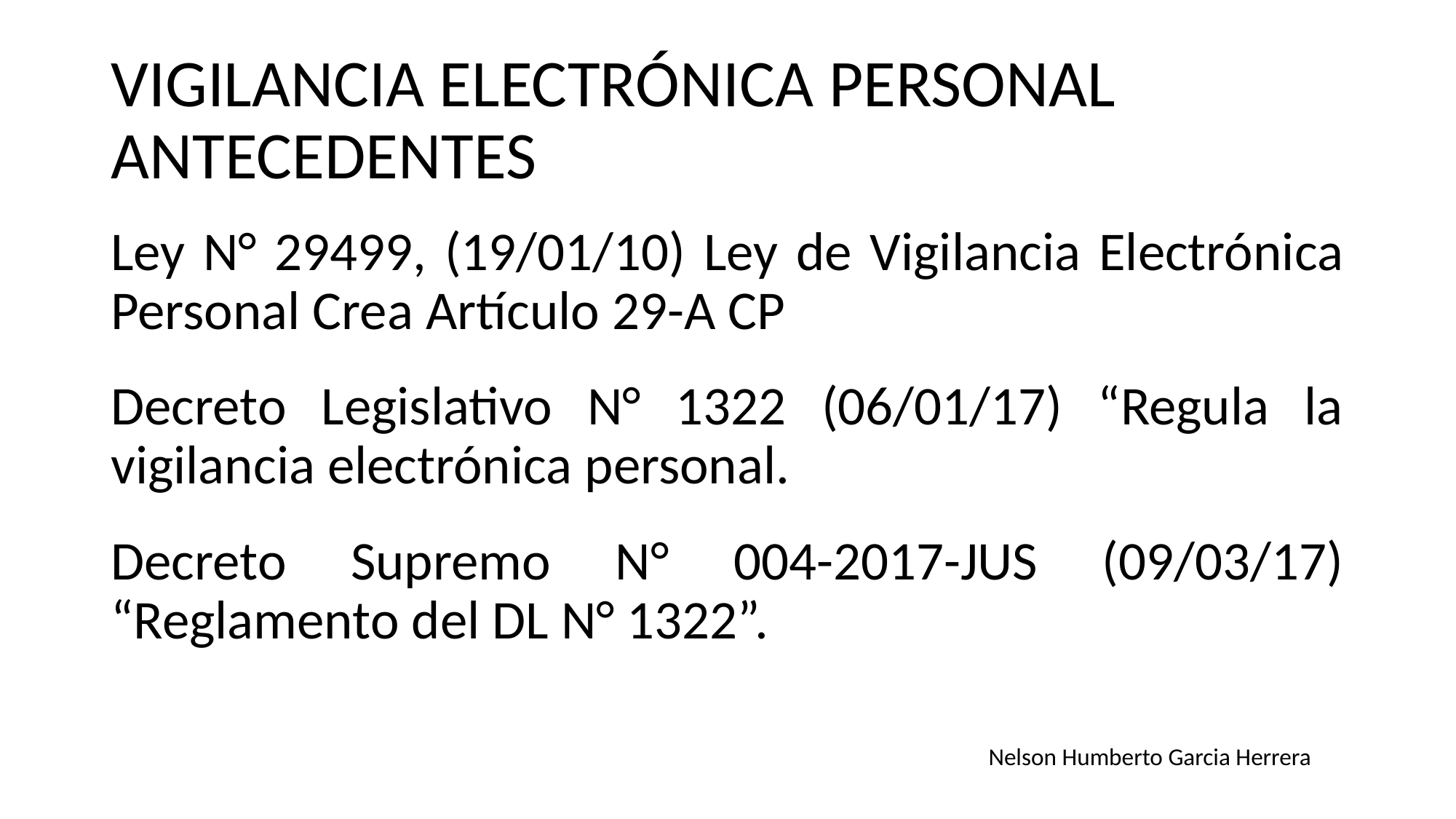

VIGILANCIA ELECTRÓNICA PERSONAL
ANTECEDENTES
Ley N° 29499, (19/01/10) Ley de Vigilancia Electrónica Personal Crea Artículo 29-A CP
Decreto Legislativo N° 1322 (06/01/17) “Regula la vigilancia electrónica personal.
Decreto Supremo N° 004-2017-JUS (09/03/17) “Reglamento del DL N° 1322”.
Nelson Humberto Garcia Herrera